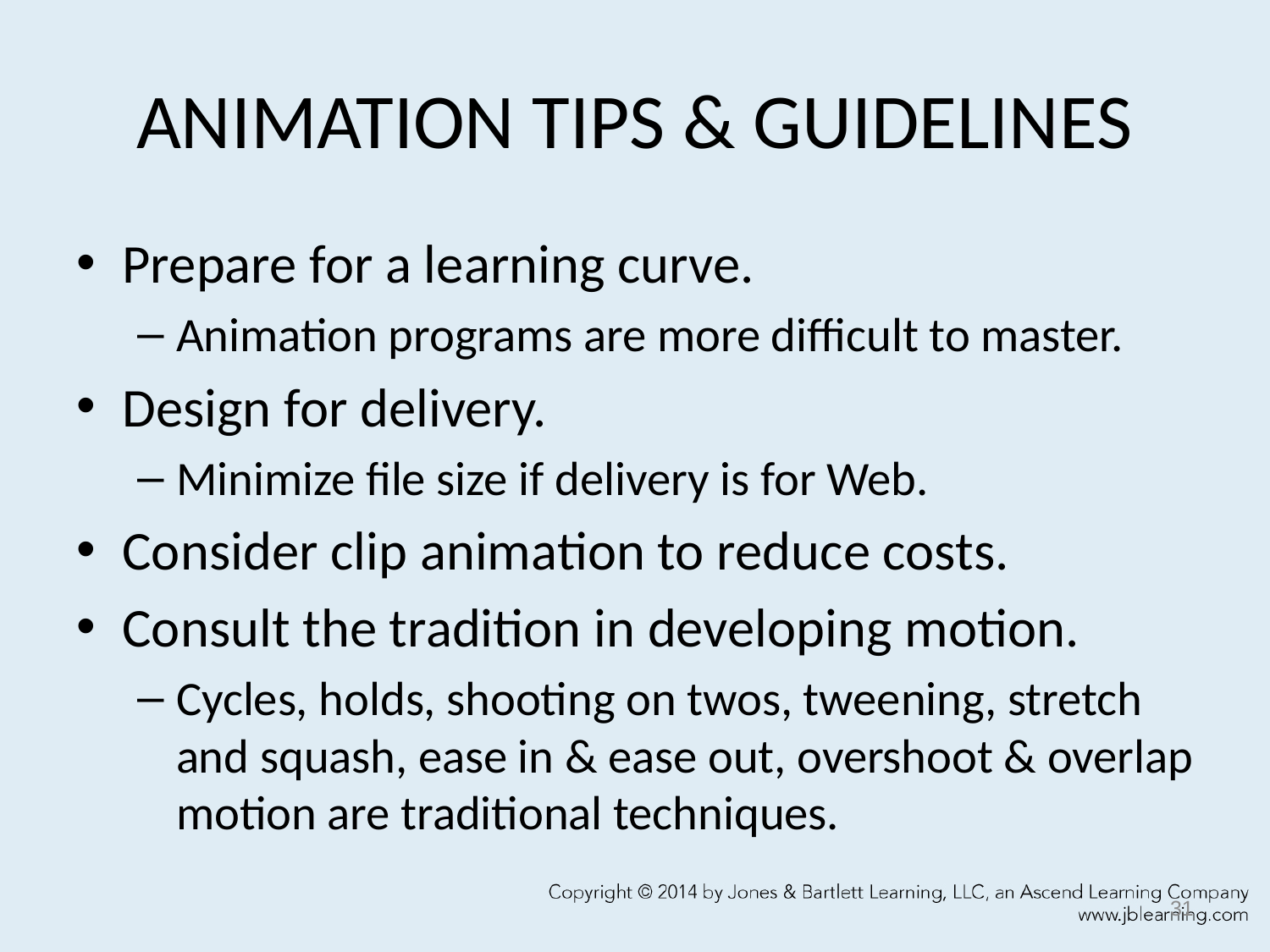

# ANIMATION TIPS & GUIDELINES
Prepare for a learning curve.
Animation programs are more difficult to master.
Design for delivery.
Minimize file size if delivery is for Web.
Consider clip animation to reduce costs.
Consult the tradition in developing motion.
Cycles, holds, shooting on twos, tweening, stretch and squash, ease in & ease out, overshoot & overlap motion are traditional techniques.
31